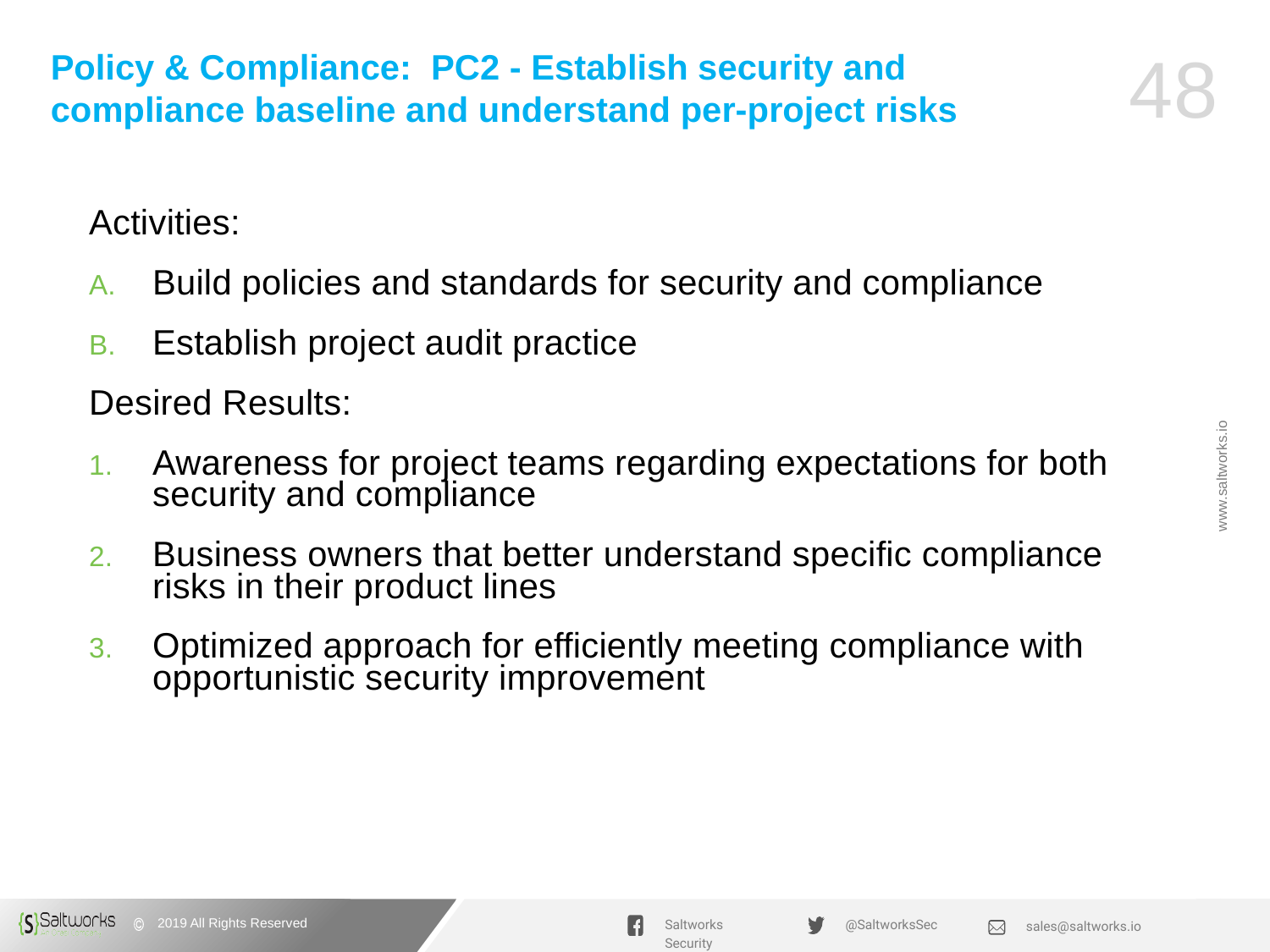

# Policy & Compliance:  PC2 - Establish security and compliance baseline and understand per-project risks
Activities:
Build policies and standards for security and compliance
Establish project audit practice
Desired Results:
Awareness for project teams regarding expectations for both security and compliance
Business owners that better understand specific compliance risks in their product lines
Optimized approach for efficiently meeting compliance with opportunistic security improvement